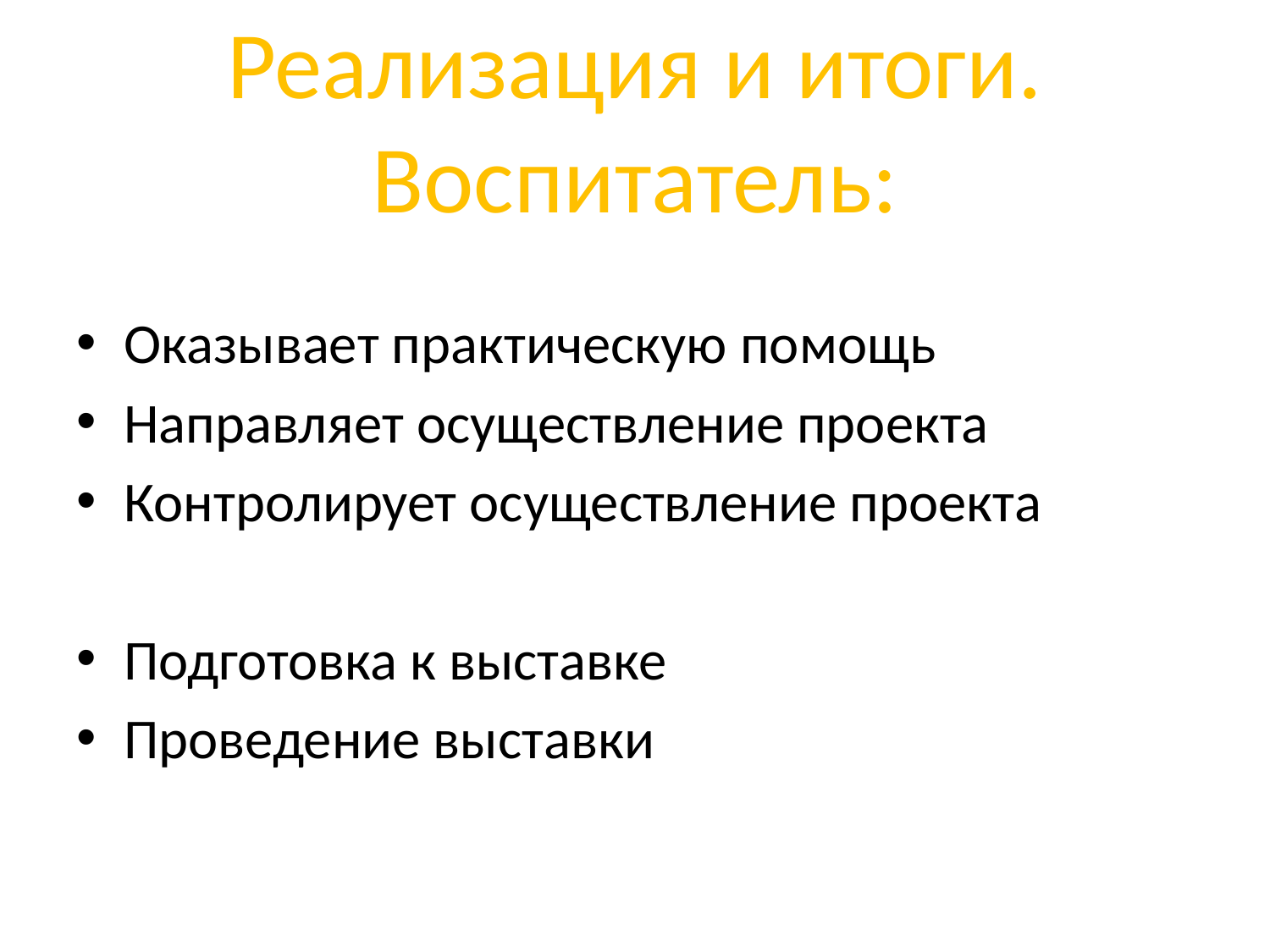

# Реализация и итоги. Воспитатель:

Оказывает практическую помощь
Направляет осуществление проекта
Контролирует осуществление проекта

Подготовка к выставке
Проведение выставки